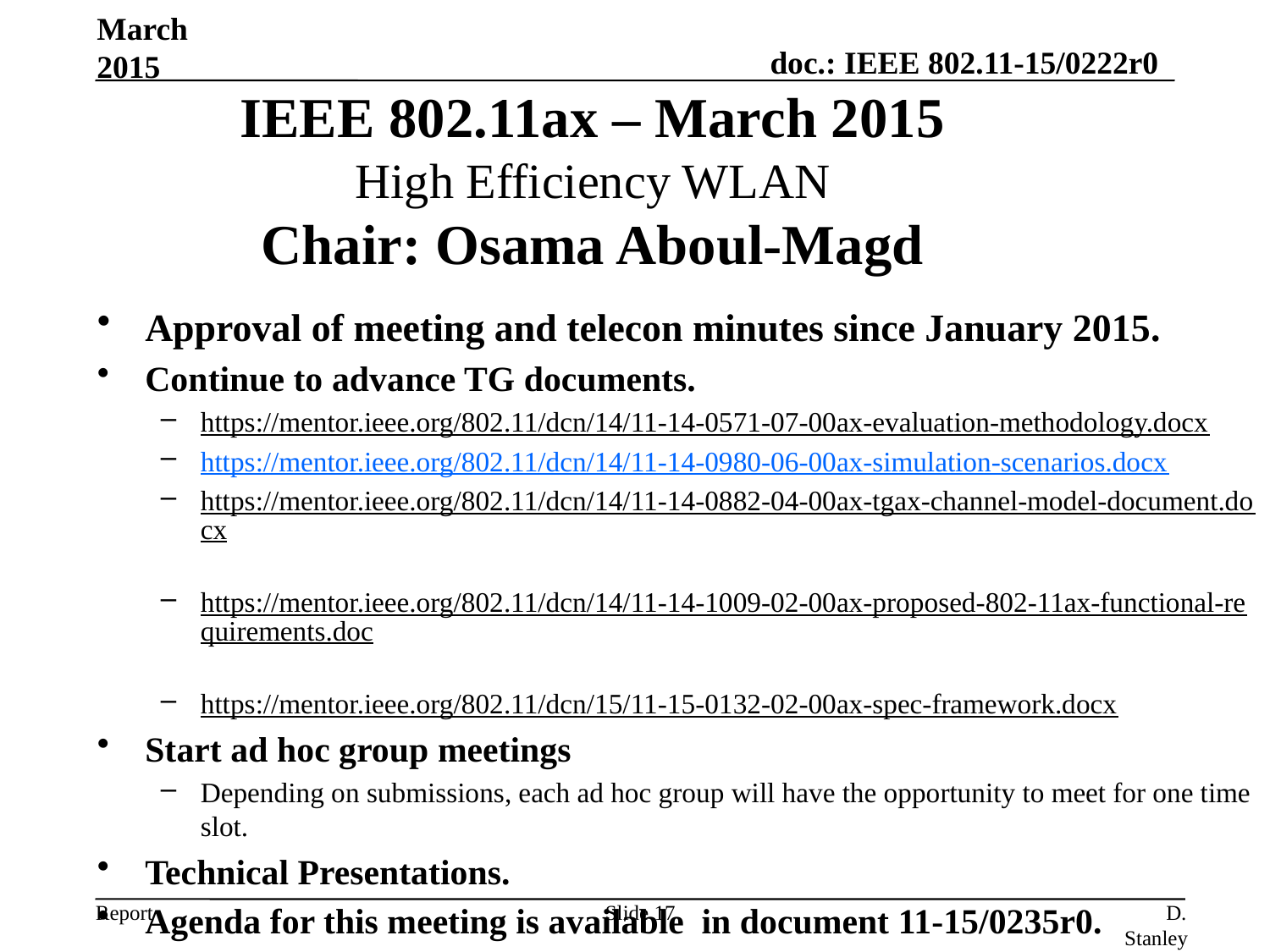

March 2015
IEEE 802.11ax – March 2015
High Efficiency WLAN
Chair: Osama Aboul-Magd
Approval of meeting and telecon minutes since January 2015.
Continue to advance TG documents.
https://mentor.ieee.org/802.11/dcn/14/11-14-0571-07-00ax-evaluation-methodology.docx
https://mentor.ieee.org/802.11/dcn/14/11-14-0980-06-00ax-simulation-scenarios.docx
https://mentor.ieee.org/802.11/dcn/14/11-14-0882-04-00ax-tgax-channel-model-document.docx
https://mentor.ieee.org/802.11/dcn/14/11-14-1009-02-00ax-proposed-802-11ax-functional-requirements.doc
https://mentor.ieee.org/802.11/dcn/15/11-15-0132-02-00ax-spec-framework.docx
Start ad hoc group meetings
Depending on submissions, each ad hoc group will have the opportunity to meet for one time slot.
Technical Presentations.
Agenda for this meeting is available  in document 11-15/0235r0.
Slide 17
D. Stanley, Aruba Networks